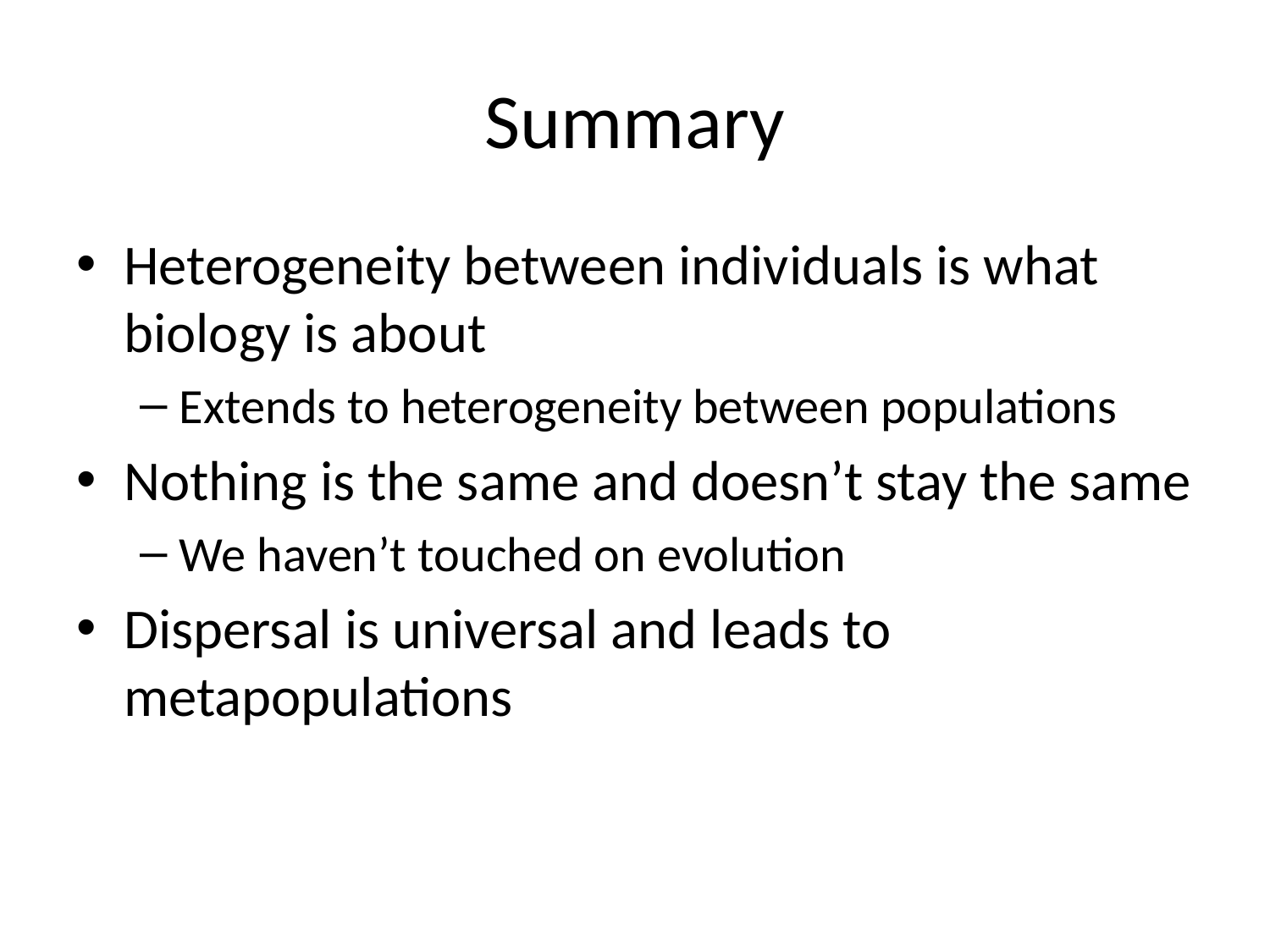

# Summary
Heterogeneity between individuals is what biology is about
Extends to heterogeneity between populations
Nothing is the same and doesn’t stay the same
We haven’t touched on evolution
Dispersal is universal and leads to metapopulations